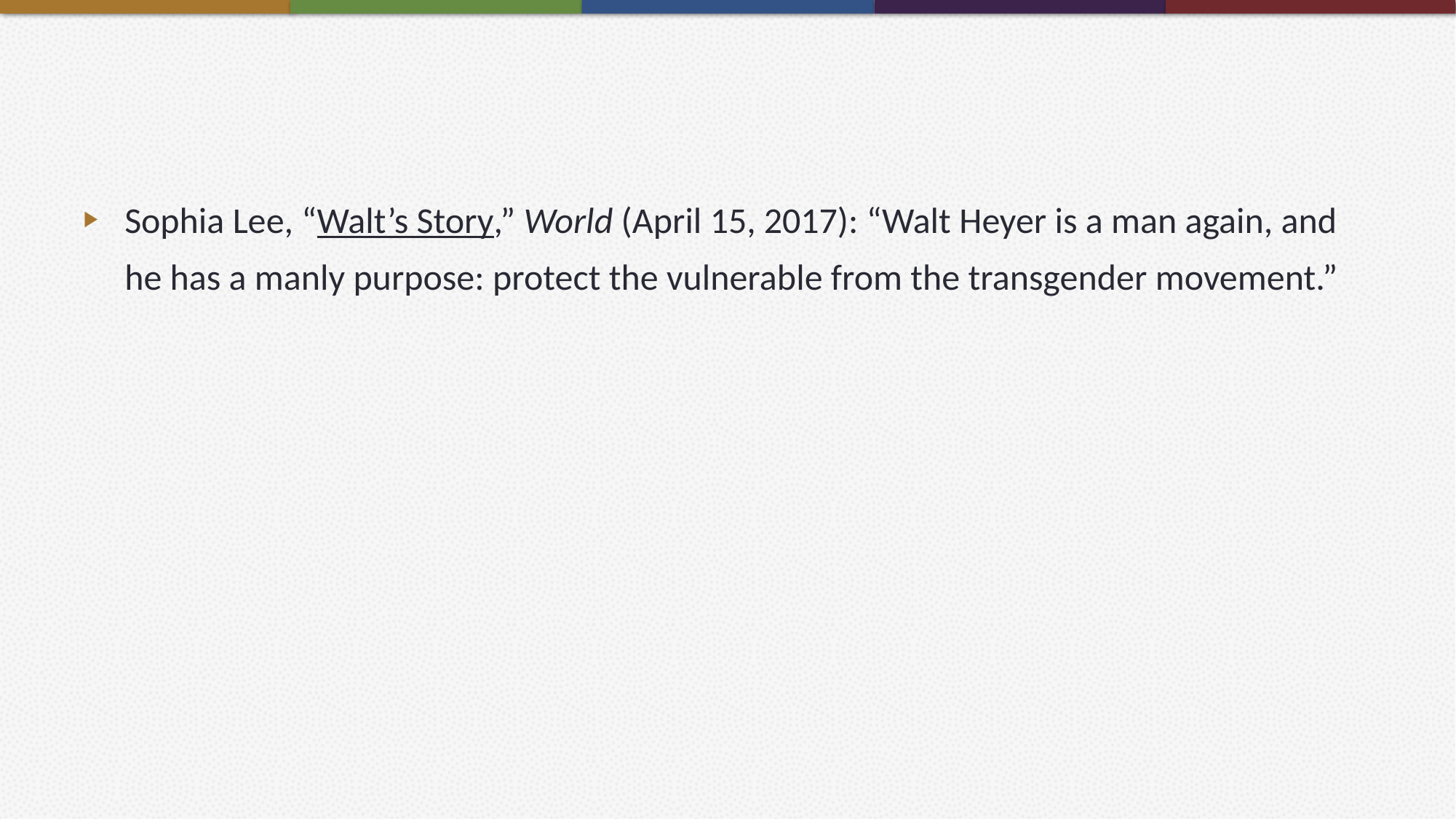

#
Sophia Lee, “Walt’s Story,” World (April 15, 2017): “Walt Heyer is a man again, and he has a manly purpose: protect the vulnerable from the transgender movement.”